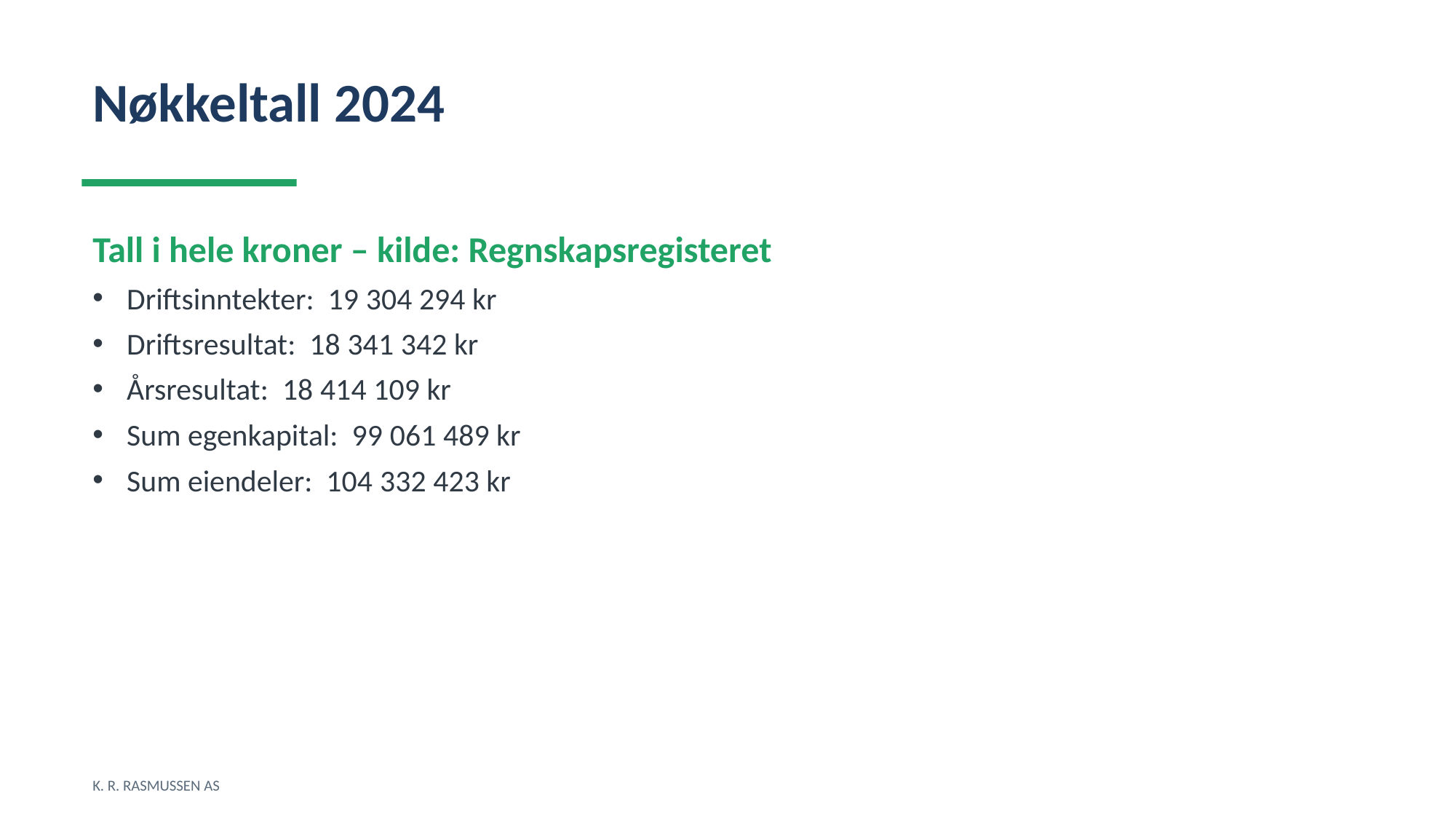

Nøkkeltall 2024

Tall i hele kroner – kilde: Regnskapsregisteret
Driftsinntekter:  19 304 294 kr
Driftsresultat:  18 341 342 kr
Årsresultat:  18 414 109 kr
Sum egenkapital:  99 061 489 kr
Sum eiendeler:  104 332 423 kr
K. R. RASMUSSEN AS